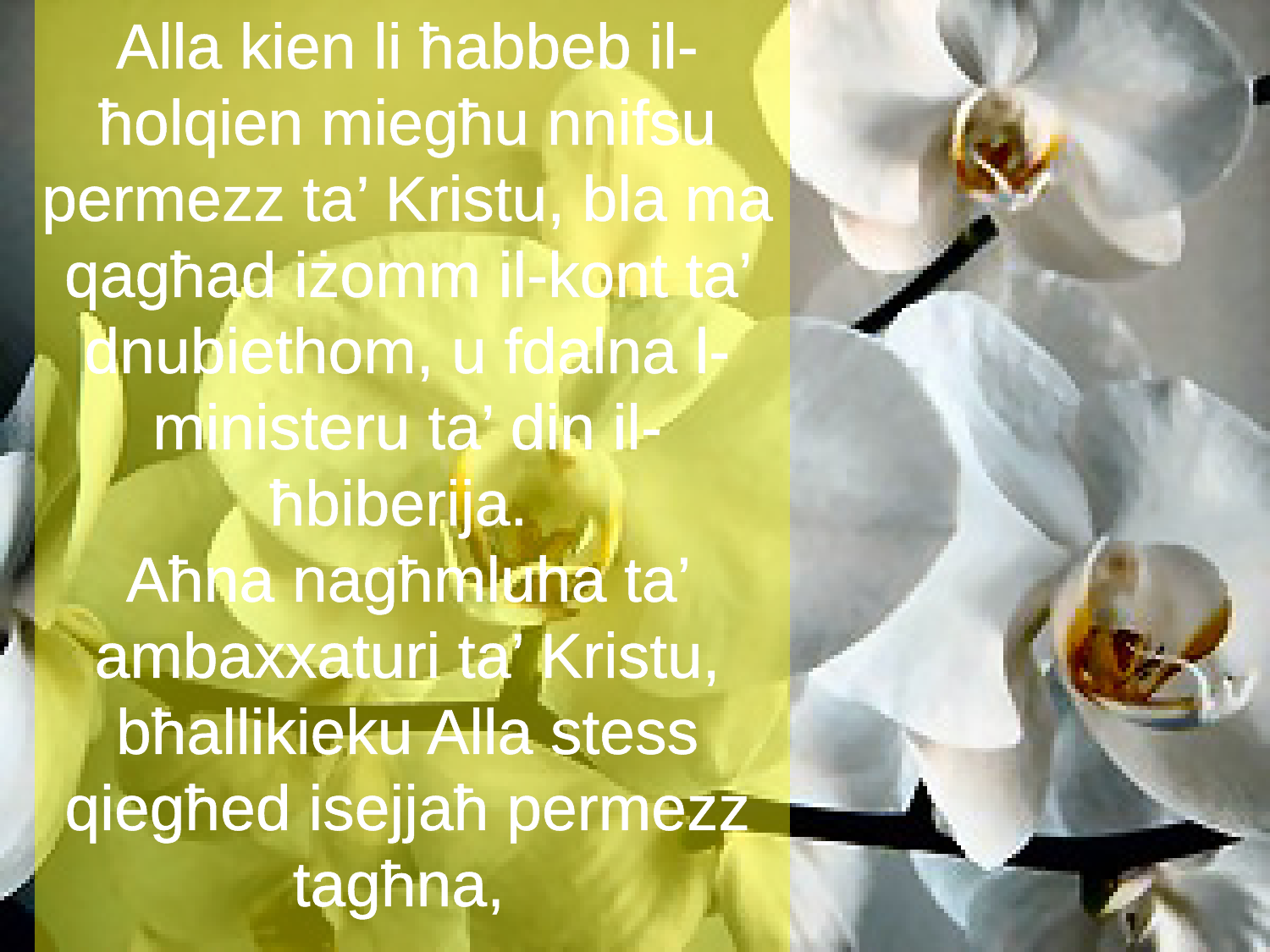

Alla kien li ħabbeb il-ħolqien miegħu nnifsu permezz ta’ Kristu, bla ma qagħad iżomm il-kont ta’ dnubiethom, u fdalna l-ministeru ta’ din il-ħbiberija.
Aħna nagħmluha ta’ ambaxxaturi ta’ Kristu, bħallikieku Alla stess qiegħed isejjaħ permezz tagħna,